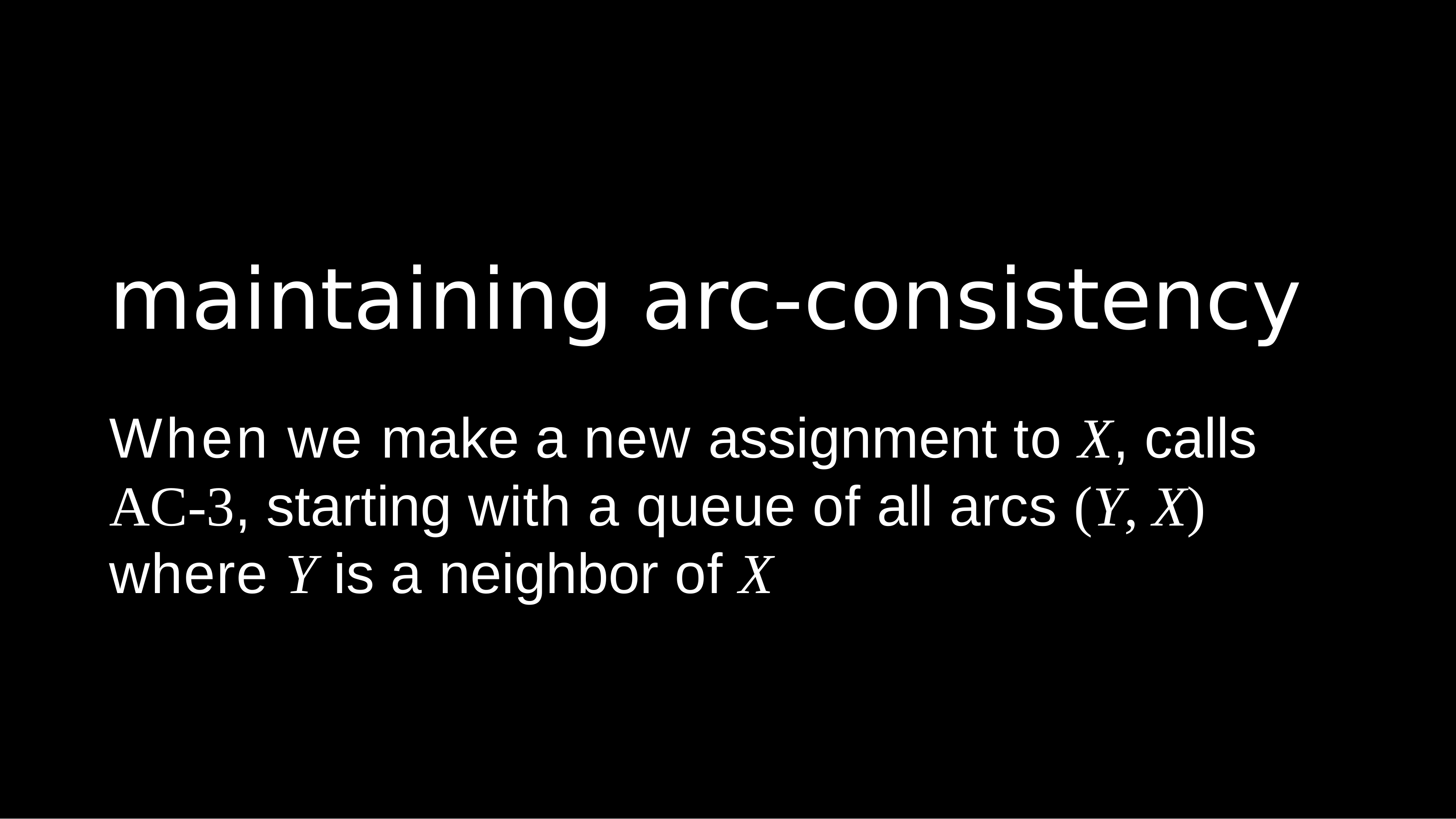

# maintaining arc-consistency
When we make a new assignment to X, calls AC-3, starting with a queue of all arcs (Y, X) where Y is a neighbor of X